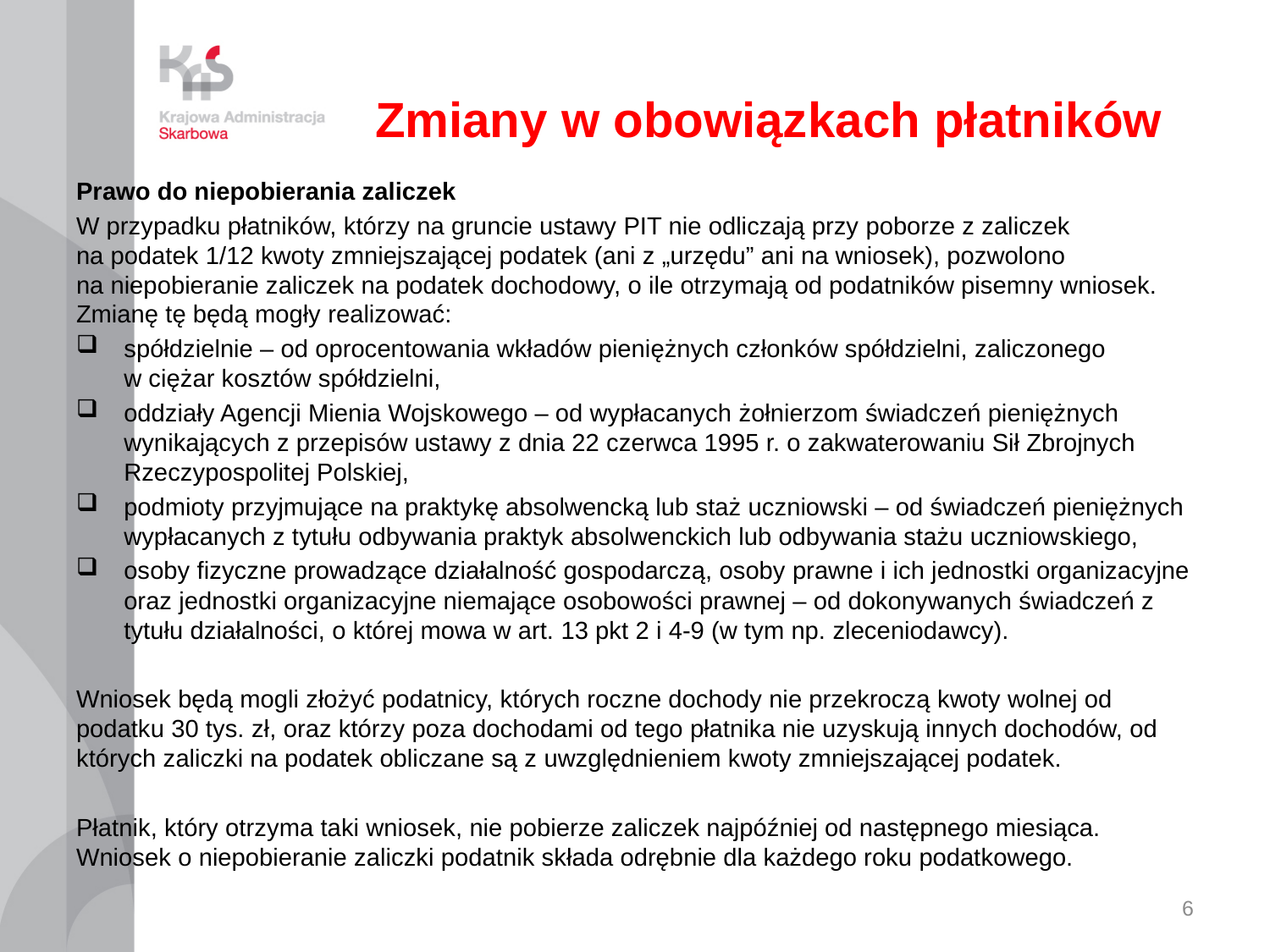

# Zmiany w obowiązkach płatników
Prawo do niepobierania zaliczek
W przypadku płatników, którzy na gruncie ustawy PIT nie odliczają przy poborze z zaliczek na podatek 1/12 kwoty zmniejszającej podatek (ani z „urzędu” ani na wniosek), pozwolono na niepobieranie zaliczek na podatek dochodowy, o ile otrzymają od podatników pisemny wniosek. Zmianę tę będą mogły realizować:
spółdzielnie – od oprocentowania wkładów pieniężnych członków spółdzielni, zaliczonego w ciężar kosztów spółdzielni,
oddziały Agencji Mienia Wojskowego – od wypłacanych żołnierzom świadczeń pieniężnych wynikających z przepisów ustawy z dnia 22 czerwca 1995 r. o zakwaterowaniu Sił Zbrojnych Rzeczypospolitej Polskiej,
podmioty przyjmujące na praktykę absolwencką lub staż uczniowski – od świadczeń pieniężnych wypłacanych z tytułu odbywania praktyk absolwenckich lub odbywania stażu uczniowskiego,
osoby fizyczne prowadzące działalność gospodarczą, osoby prawne i ich jednostki organizacyjne oraz jednostki organizacyjne niemające osobowości prawnej – od dokonywanych świadczeń z tytułu działalności, o której mowa w art. 13 pkt 2 i 4-9 (w tym np. zleceniodawcy).

Wniosek będą mogli złożyć podatnicy, których roczne dochody nie przekroczą kwoty wolnej od podatku 30 tys. zł, oraz którzy poza dochodami od tego płatnika nie uzyskują innych dochodów, od których zaliczki na podatek obliczane są z uwzględnieniem kwoty zmniejszającej podatek.

Płatnik, który otrzyma taki wniosek, nie pobierze zaliczek najpóźniej od następnego miesiąca. Wniosek o niepobieranie zaliczki podatnik składa odrębnie dla każdego roku podatkowego.
6